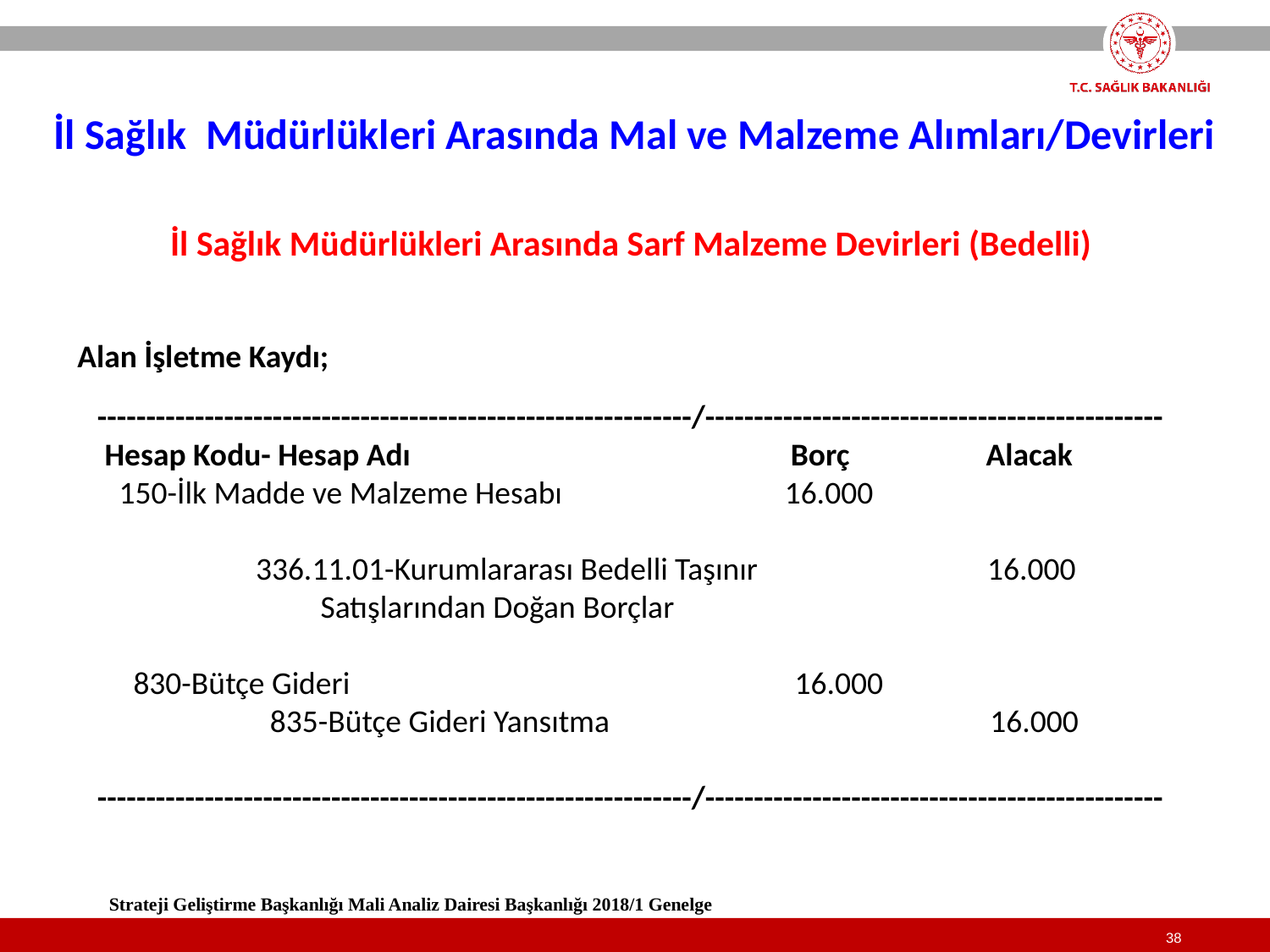

İl Sağlık  Müdürlükleri Arasında Mal ve Malzeme Alımları/Devirleri
İl Sağlık Müdürlükleri Arasında Sarf Malzeme Devirleri (Bedelli)
Alan İşletme Kaydı;
-------------------------------------------------------------/-----------------------------------------------
 Hesap Kodu- Hesap Adı                                                     Borç                   Alacak
   150-İlk Madde ve Malzeme Hesabı                               16.000

                      336.11.01-Kurumlararası Bedelli Taşınır                                16.000
                               Satışlarından Doğan Borçlar

     830-Bütçe Gideri                                                              16.000
                        835-Bütçe Gideri Yansıtma                                                     16.000

-------------------------------------------------------------/-----------------------------------------------
Strateji Geliştirme Başkanlığı Mali Analiz Dairesi Başkanlığı 2018/1 Genelge